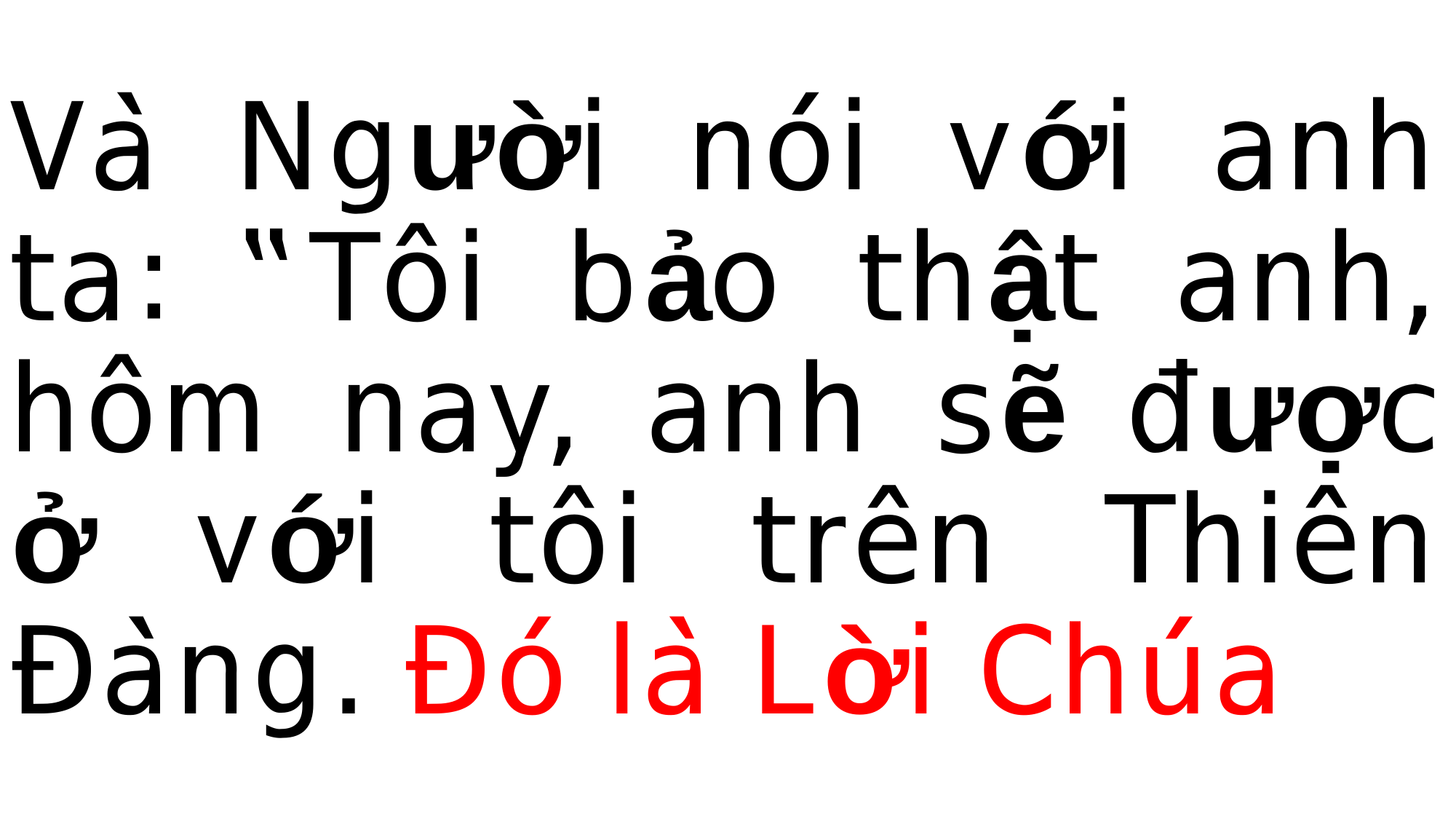

# Và Người nói với anh ta: “Tôi bảo thật anh, hôm nay, anh sẽ được ở với tôi trên Thiên Đàng. Đó là Lời Chúa